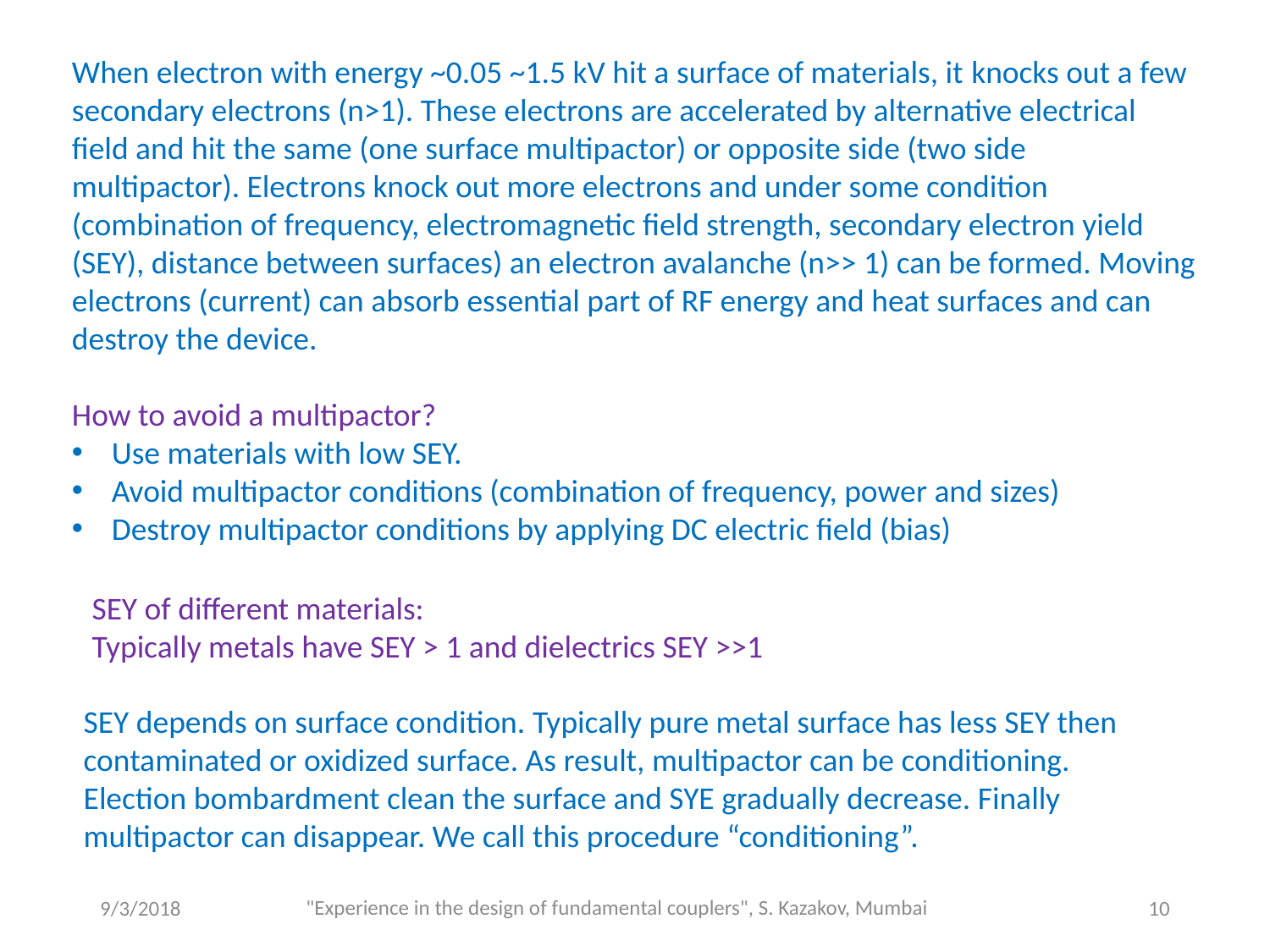

When electron with energy ~0.05 ~1.5 kV hit a surface of materials, it knocks out a few secondary electrons (n>1). These electrons are accelerated by alternative electrical field and hit the same (one surface multipactor) or opposite side (two side multipactor). Electrons knock out more electrons and under some condition (combination of frequency, electromagnetic field strength, secondary electron yield (SEY), distance between surfaces) an electron avalanche (n>> 1) can be formed. Moving electrons (current) can absorb essential part of RF energy and heat surfaces and can destroy the device.

How to avoid a multipactor?
Use materials with low SEY.
Avoid multipactor conditions (combination of frequency, power and sizes)
Destroy multipactor conditions by applying DC electric field (bias)
SEY of different materials:
Typically metals have SEY > 1 and dielectrics SEY >>1

SEY depends on surface condition. Typically pure metal surface has less SEY then contaminated or oxidized surface. As result, multipactor can be conditioning. Election bombardment clean the surface and SYE gradually decrease. Finally multipactor can disappear. We call this procedure “conditioning”.
"Experience in the design of fundamental couplers", S. Kazakov, Mumbai
9/3/2018
10